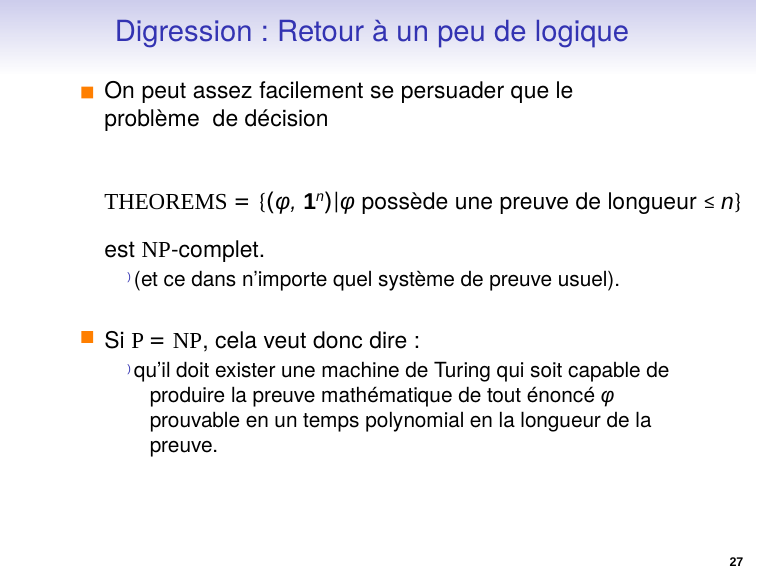

# Digression : Retour à un peu de logique
On peut assez facilement se persuader que le problème  de décision

THEOREMS = {(φ, 1n)|φ possède une preuve de longueur ≤ n}
est NP-complet.
) (et ce dans n’importe quel système de preuve usuel).

Si P = NP, cela veut donc dire :
) qu’il doit exister une machine de Turing qui soit capable de  produire la preuve mathématique de tout énoncé φ  prouvable en un temps polynomial en la longueur de la  preuve.

27